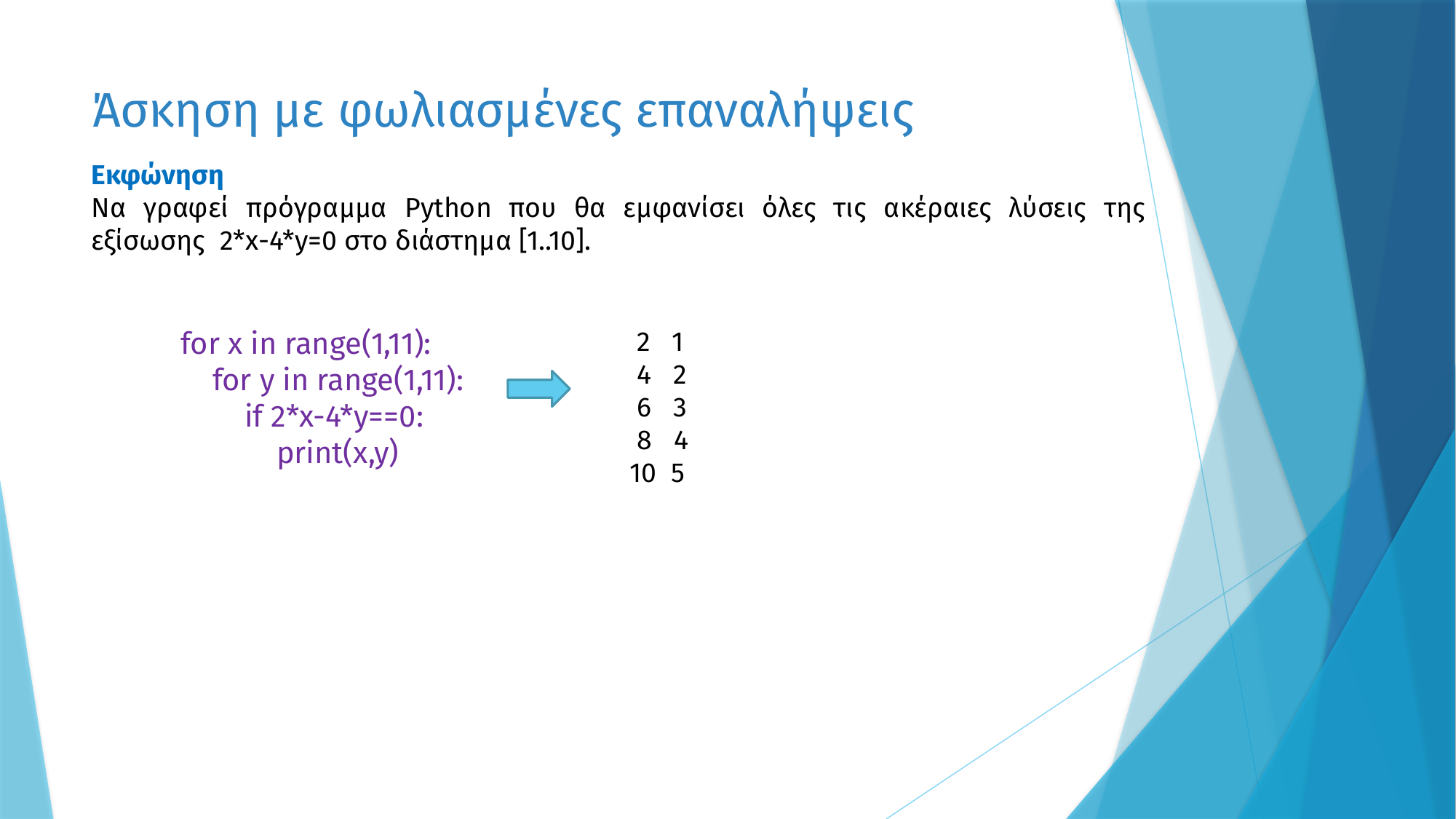

# Άσκηση με φωλιασμένες επαναλήψεις
Εκφώνηση
Να γραφεί πρόγραμμα Python που θα εμφανίσει όλες τις ακέραιες λύσεις της εξίσωσης  2*x-4*y=0 στο διάστημα [1..10].
for x in range(1,11):
    for y in range(1,11):
        if 2*x-4*y==0:
            print(x,y)
 2   1
 4   2
 6   3
 8   4
10  5

35